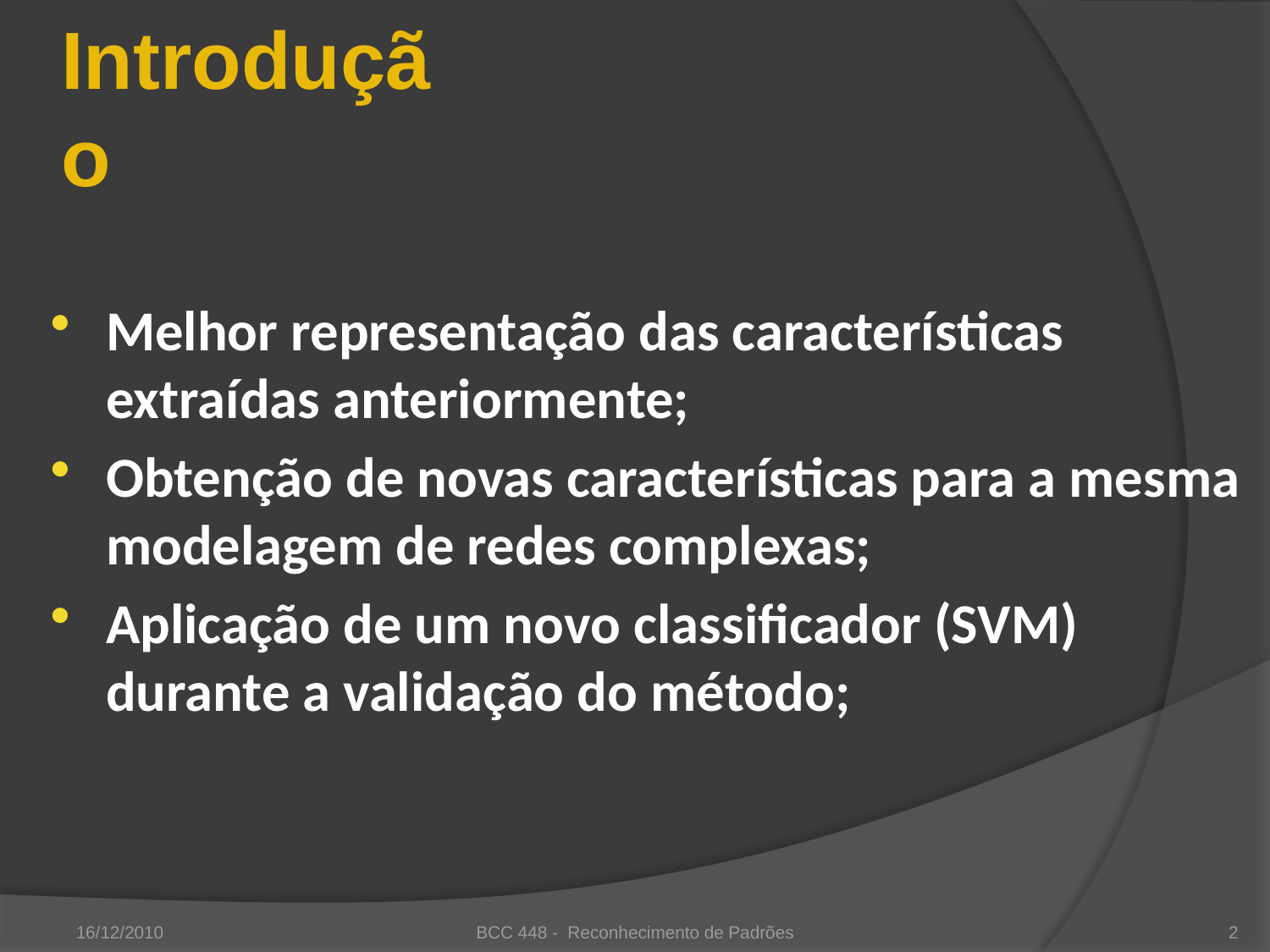

Introdução
Melhor representação das características extraídas anteriormente;
Obtenção de novas características para a mesma modelagem de redes complexas;
Aplicação de um novo classificador (SVM) durante a validação do método;
16/12/2010
BCC 448 -  Reconhecimento de Padrões
2